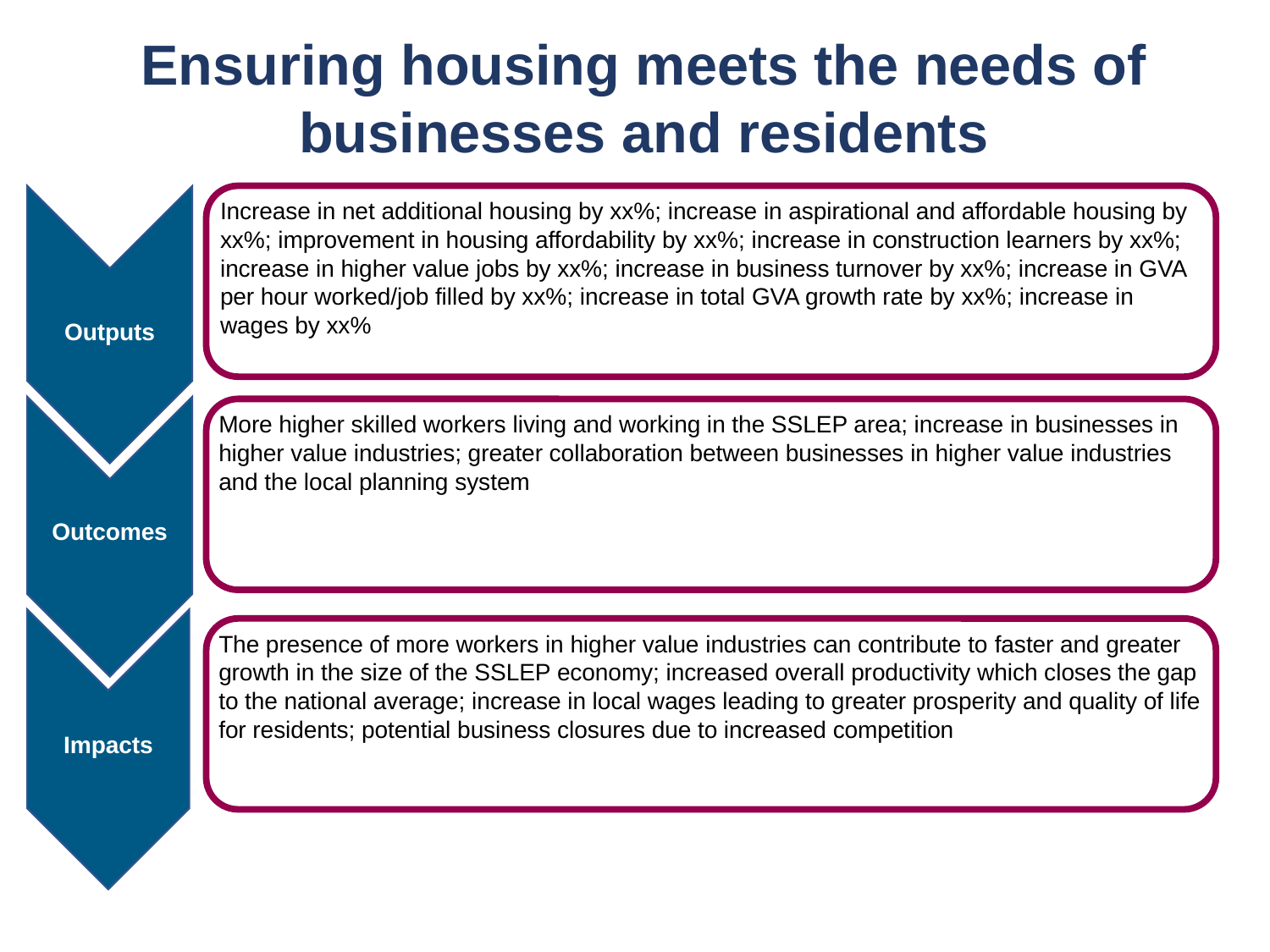

Ensuring housing meets the needs of businesses and residents

Outputs
Outcomes
Impacts

Increase in net additional housing by xx%; increase in aspirational and affordable housing by xx%; improvement in housing affordability by xx%; increase in construction learners by xx%; increase in higher value jobs by xx%; increase in business turnover by xx%; increase in GVA per hour worked/job filled by xx%; increase in total GVA growth rate by xx%; increase in wages by xx%

More higher skilled workers living and working in the SSLEP area; increase in businesses in higher value industries; greater collaboration between businesses in higher value industries and the local planning system

The presence of more workers in higher value industries can contribute to faster and greater growth in the size of the SSLEP economy; increased overall productivity which closes the gap to the national average; increase in local wages leading to greater prosperity and quality of life for residents; potential business closures due to increased competition